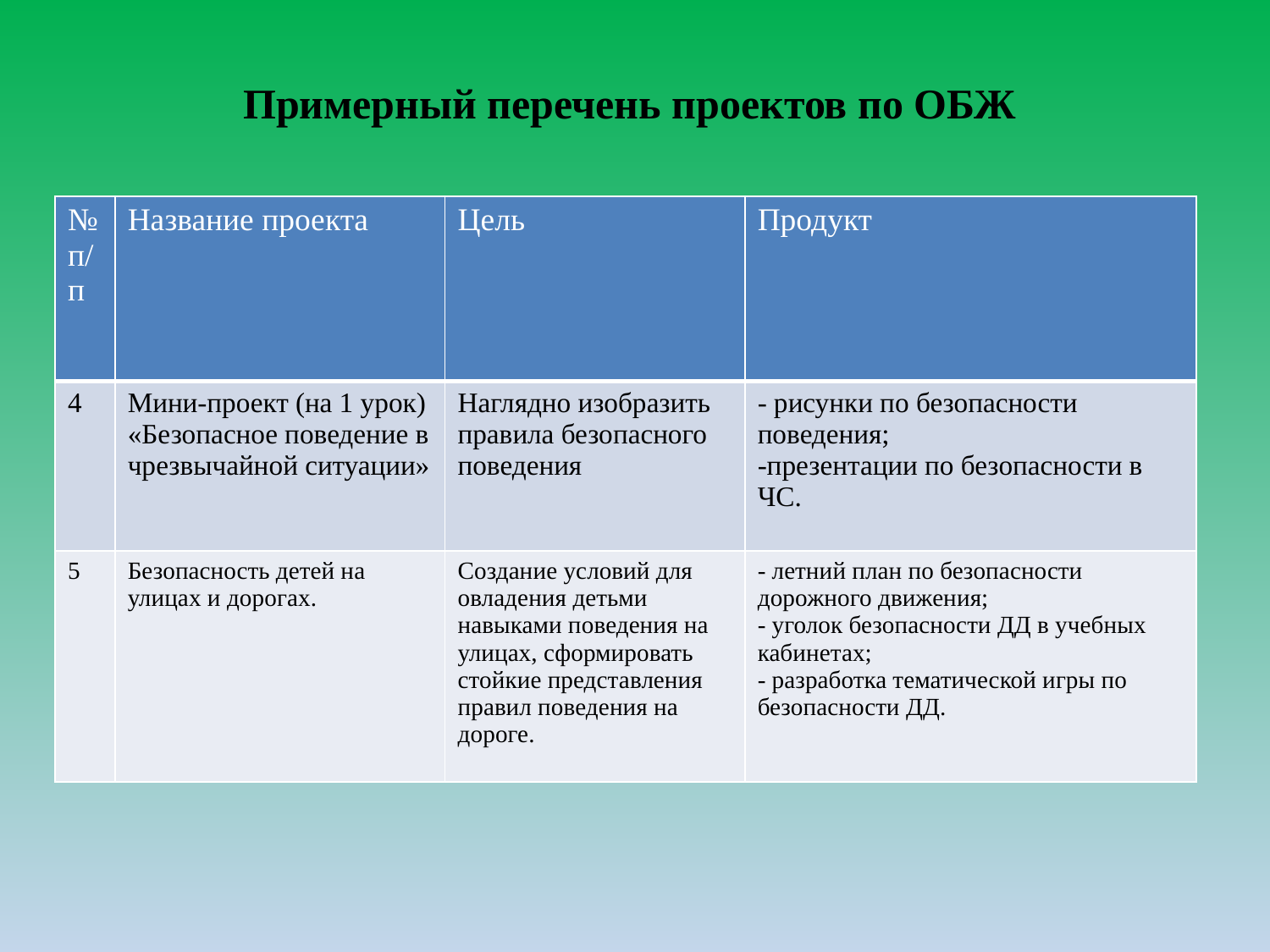

# Примерный перечень проектов по ОБЖ
| №п/п | Название проекта | Цель | Продукт |
| --- | --- | --- | --- |
| 4 | Мини-проект (на 1 урок) «Безопасное поведение в чрезвычайной ситуации» | Наглядно изобразить правила безопасного поведения | - рисунки по безопасности поведения; -презентации по безопасности в ЧС. |
| 5 | Безопасность детей на улицах и дорогах. | Создание условий для овладения детьми навыками поведения на улицах, сформировать стойкие представления правил поведения на дороге. | - летний план по безопасности дорожного движения; - уголок безопасности ДД в учебных кабинетах; - разработка тематической игры по безопасности ДД. |